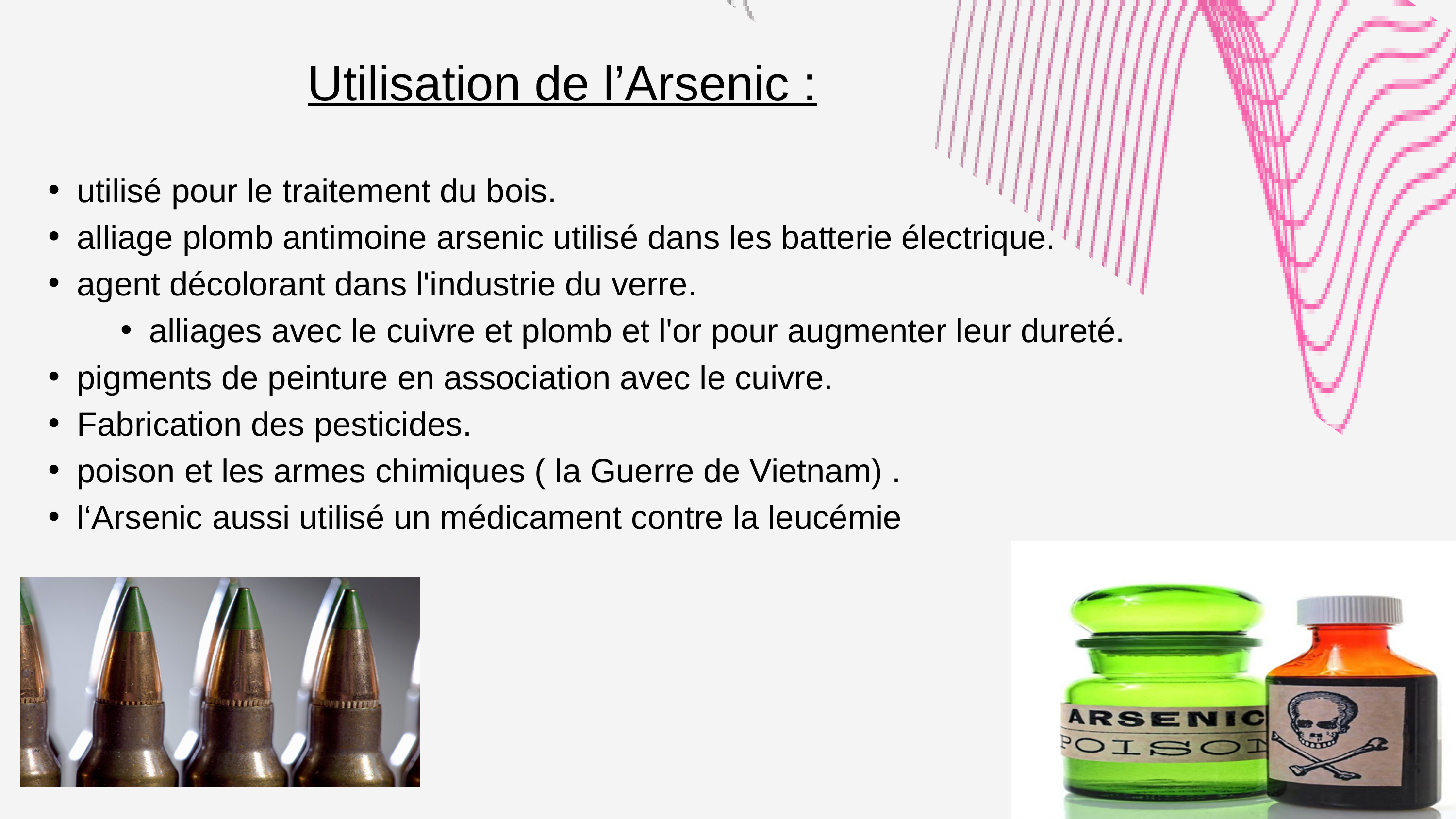

Utilisation de l’Arsenic :

utilisé pour le traitement du bois.
alliage plomb antimoine arsenic utilisé dans les batterie électrique.
agent décolorant dans l'industrie du verre.
alliages avec le cuivre et plomb et l'or pour augmenter leur dureté.
pigments de peinture en association avec le cuivre.
Fabrication des pesticides.
poison et les armes chimiques ( la Guerre de Vietnam) .
l‘Arsenic aussi utilisé un médicament contre la leucémie